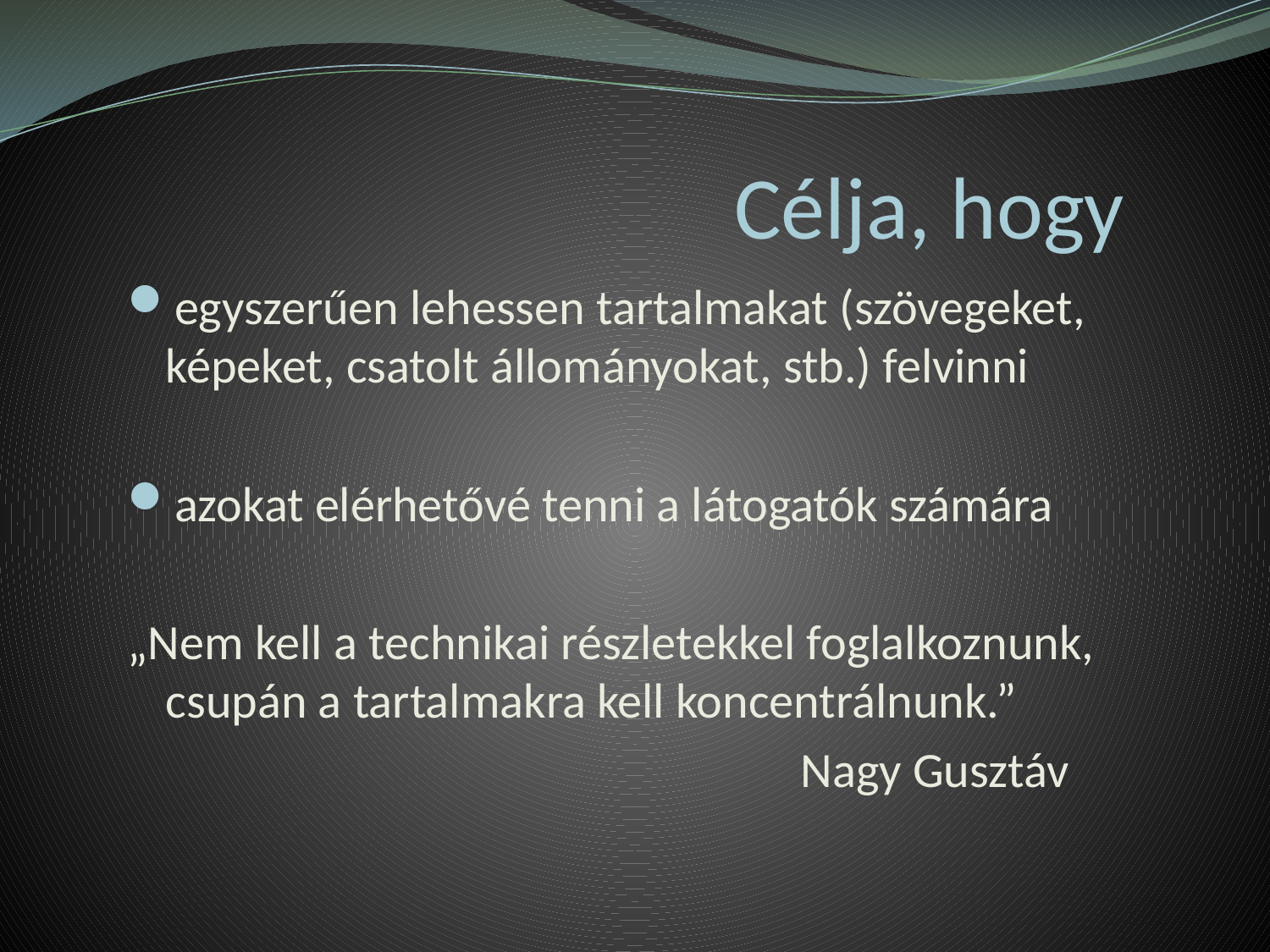

# Célja, hogy
egyszerűen lehessen tartalmakat (szövegeket, képeket, csatolt állományokat, stb.) felvinni

azokat elérhetővé tenni a látogatók számára

„Nem kell a technikai részletekkel foglalkoznunk, csupán a tartalmakra kell koncentrálnunk.”
						Nagy Gusztáv